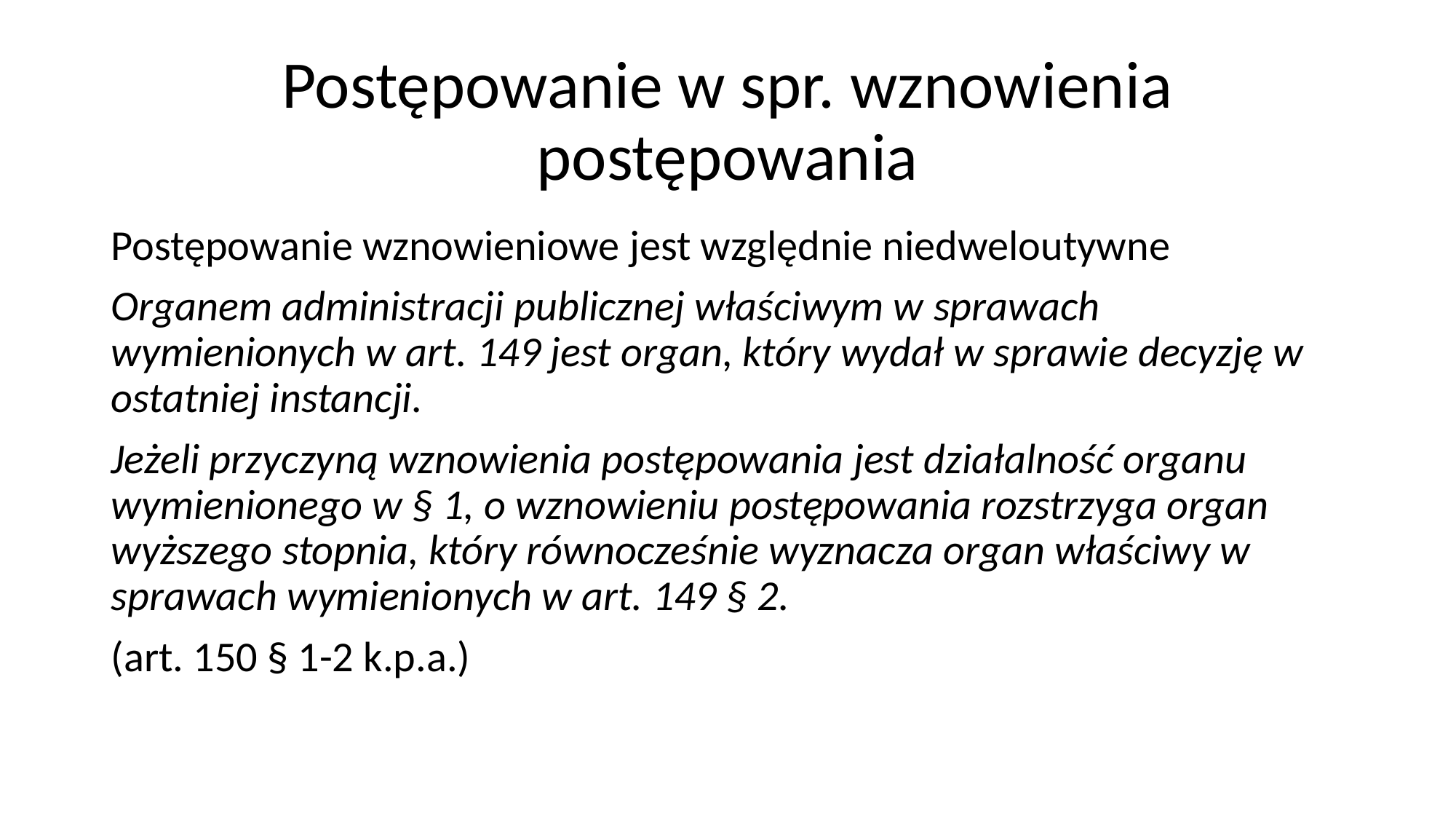

# Postępowanie w spr. wznowienia postępowania
Postępowanie wznowieniowe jest względnie niedweloutywne
Organem administracji publicznej właściwym w sprawach wymienionych w art. 149 jest organ, który wydał w sprawie decyzję w ostatniej instancji.
Jeżeli przyczyną wznowienia postępowania jest działalność organu wymienionego w § 1, o wznowieniu postępowania rozstrzyga organ wyższego stopnia, który równocześnie wyznacza organ właściwy w sprawach wymienionych w art. 149 § 2.
(art. 150 § 1-2 k.p.a.)